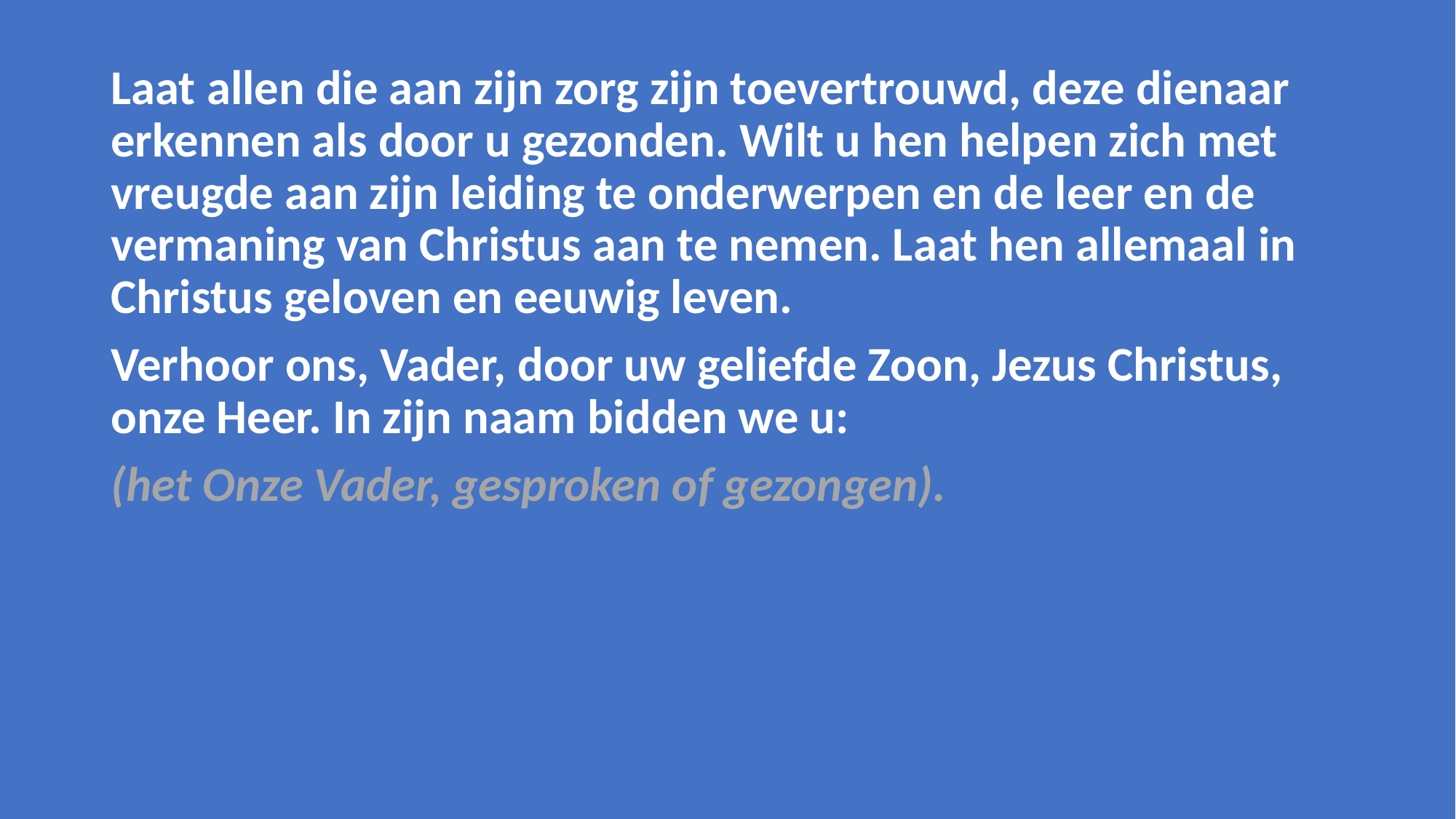

Laat allen die aan zijn zorg zijn toevertrouwd, deze dienaar erkennen als door u gezonden. Wilt u hen helpen zich met vreugde aan zijn leiding te onderwerpen en de leer en de vermaning van Christus aan te nemen. Laat hen allemaal in Christus geloven en eeuwig leven.
Verhoor ons, Vader, door uw geliefde Zoon, Jezus Christus, onze Heer. In zijn naam bidden we u:
(het Onze Vader, gesproken of gezongen).